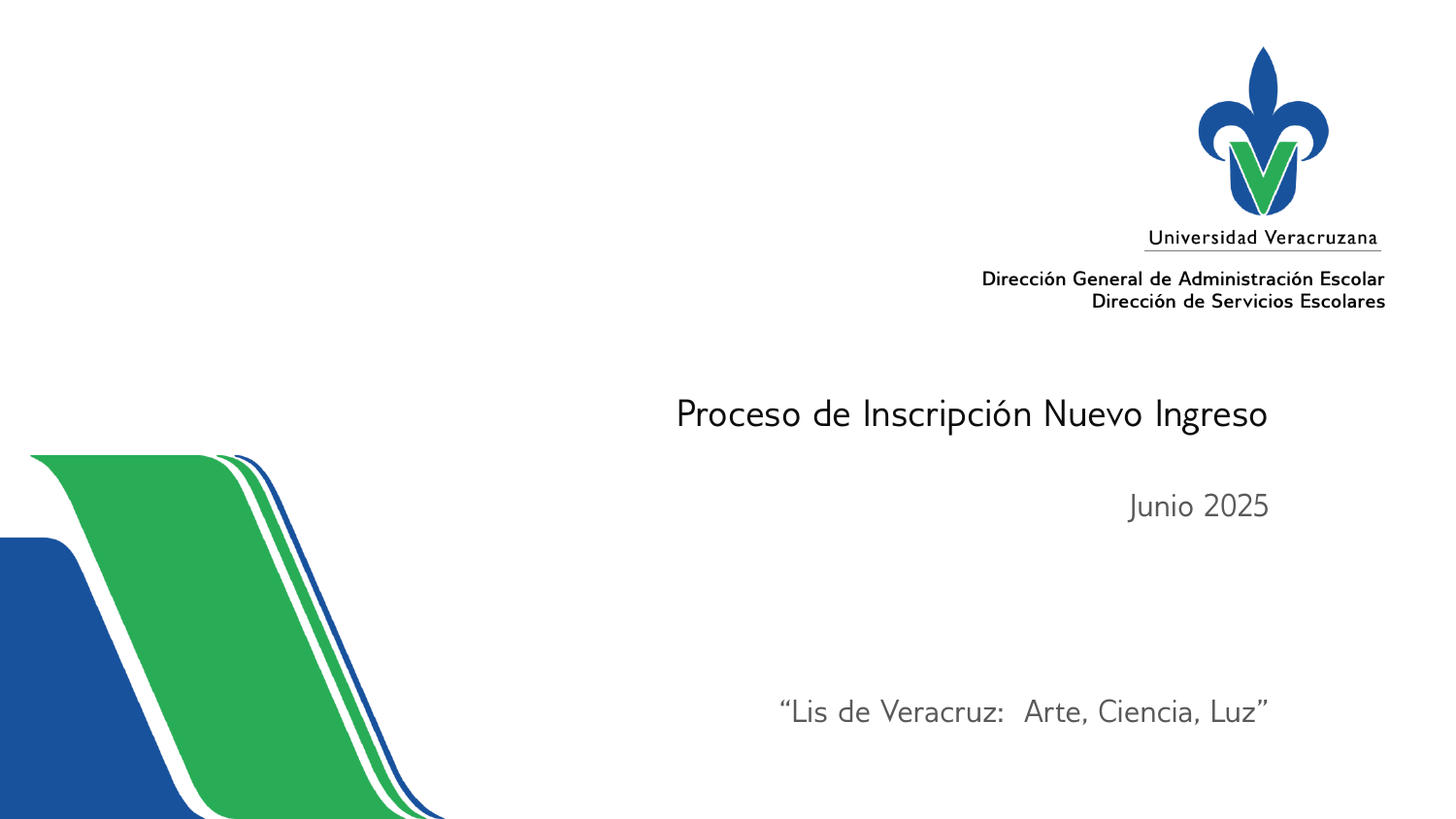

Dirección General de Administración Escolar
Dirección de Servicios Escolares
Proceso de Inscripción Nuevo Ingreso
Junio 2025